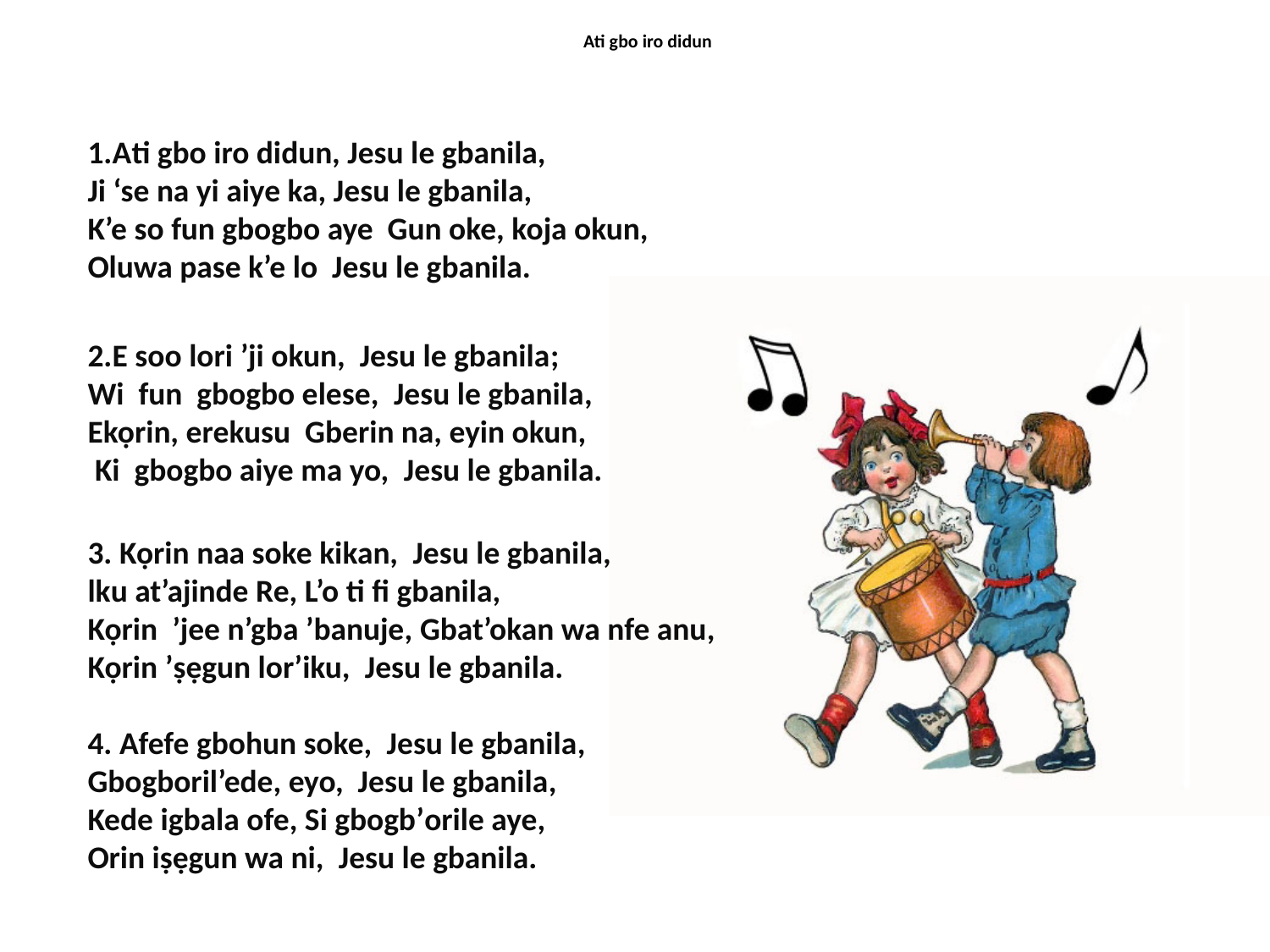

# Ati gbo iro didun
1.Ati gbo iro didun, Jesu le gbanila,
Ji ‘se na yi aiye ka, Jesu le gbanila,
K’e so fun gbogbo aye  Gun oke, koja okun,
Oluwa pase k’e lo  Jesu le gbanila.

2.E soo lori ’ji okun,  Jesu le gbanila;
Wi  fun  gbogbo elese,  Jesu le gbanila,
Ekọrin, erekusu  Gberin na, eyin okun,                      Ki  gbogbo aiye ma yo,  Jesu le gbanila.
3. Kọrin naa soke kikan,  Jesu le gbanila,                lku at’ajinde Re, L’o ti fi gbanila,
Kọrin  ’jee n’gba ’banuje, Gbat’okan wa nfe anu,
Kọrin ’ṣẹgun lor’iku,  Jesu le gbanila.
4. Afefe gbohun soke,  Jesu le gbanila,                Gbogboril’ede, eyo,  Jesu le gbanila,                   Kede igbala ofe, Si gbogb’orile aye,                       Orin iṣẹgun wa ni,  Jesu le gbanila.